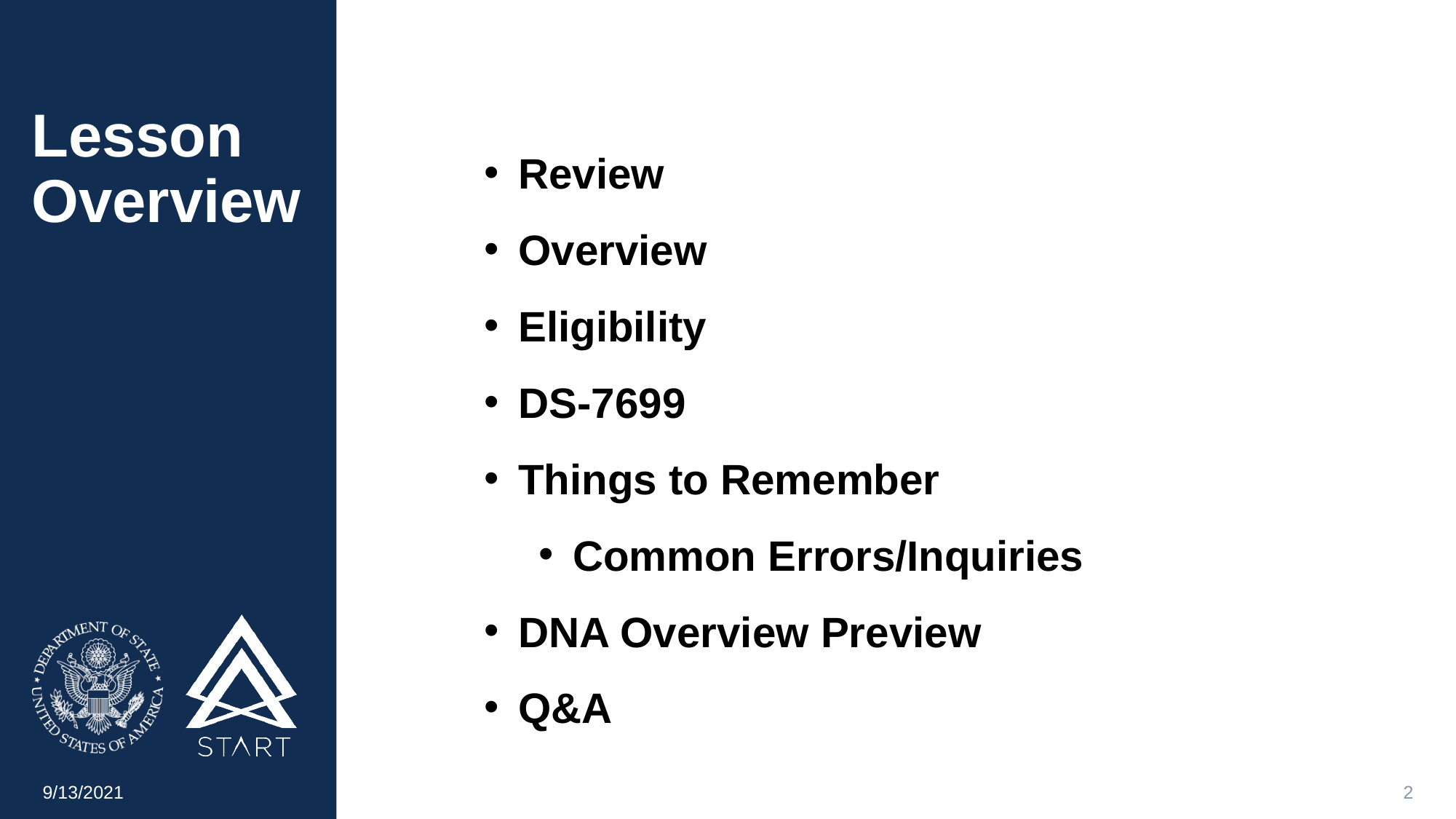

# Lesson Overview
Review
Overview
Eligibility
DS-7699
Things to Remember
Common Errors/Inquiries
DNA Overview Preview
Q&A
9/13/2021
2